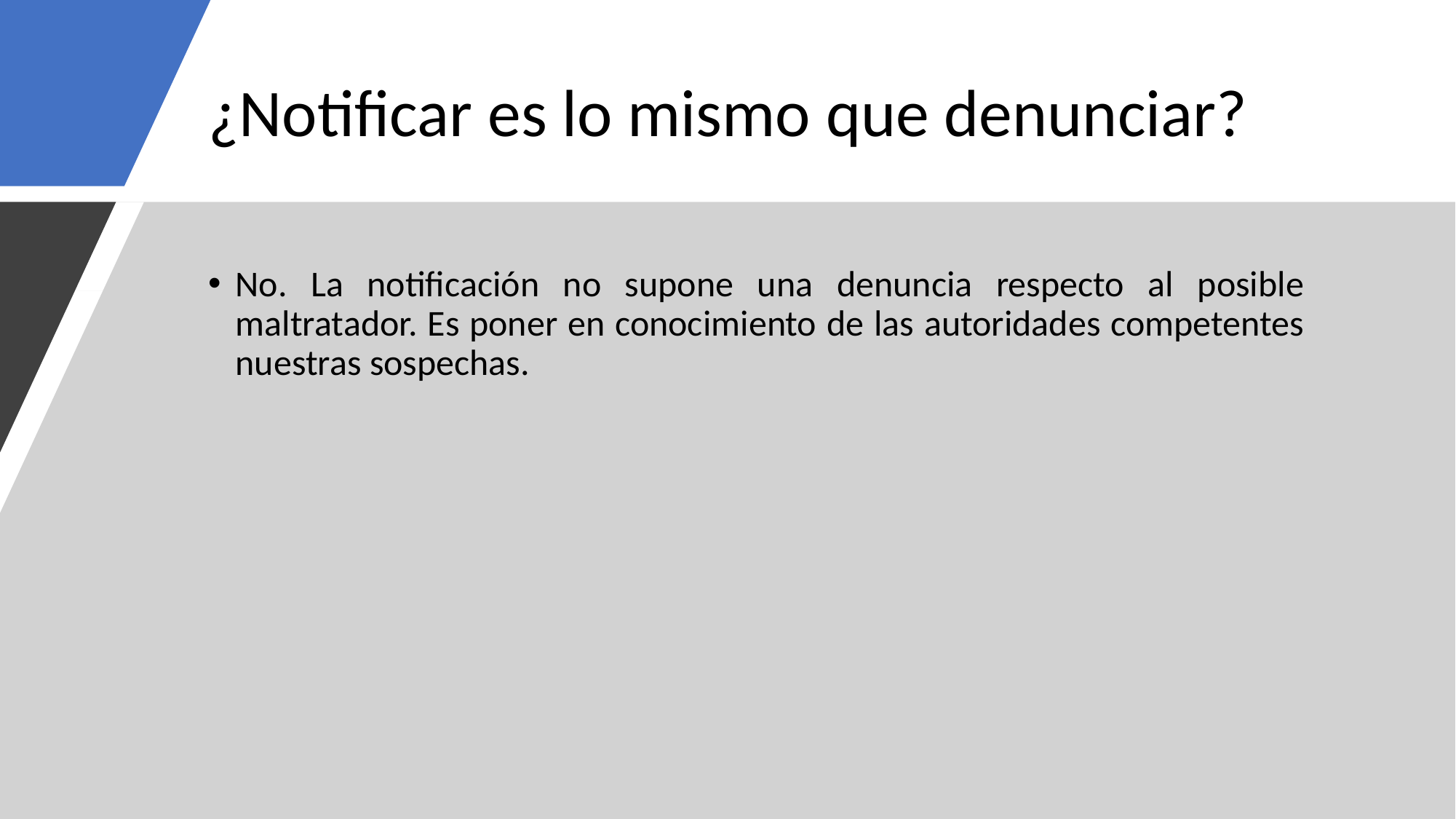

# ¿Notificar es lo mismo que denunciar?

No. La notificación no supone una denuncia respecto al posible maltratador. Es poner en conocimiento de las autoridades competentes nuestras sospechas.